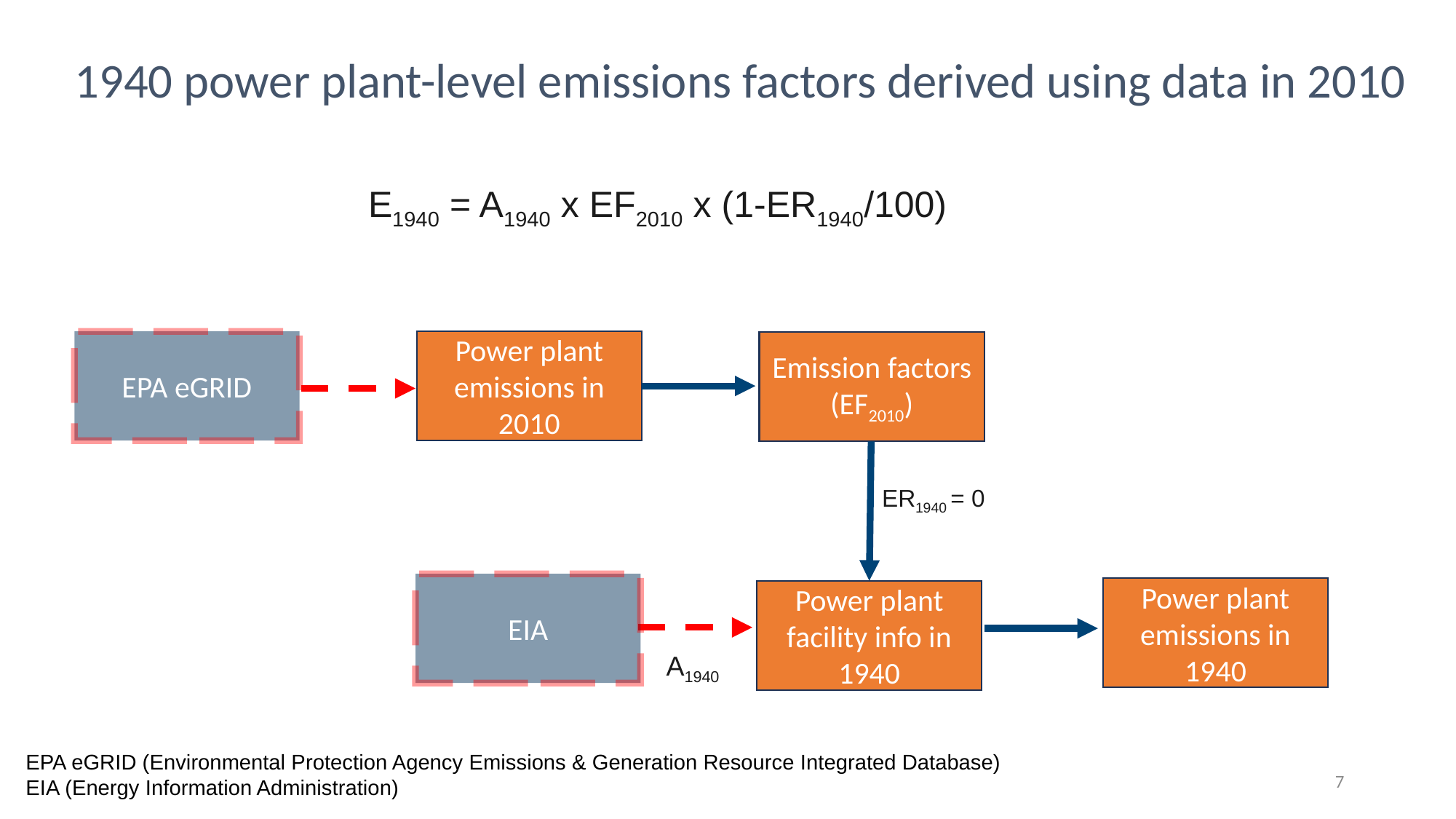

1940 power plant-level emissions factors derived using data in 2010
E1940 = A1940 x EF2010 x (1-ER1940/100)
EPA eGRID
Power plant emissions in 2010
Emission factors (EF2010)
ER1940 = 0
EIA
Power plant emissions in 1940
Power plant facility info in 1940
A1940
EPA eGRID (Environmental Protection Agency Emissions & Generation Resource Integrated Database)
EIA (Energy Information Administration)
7